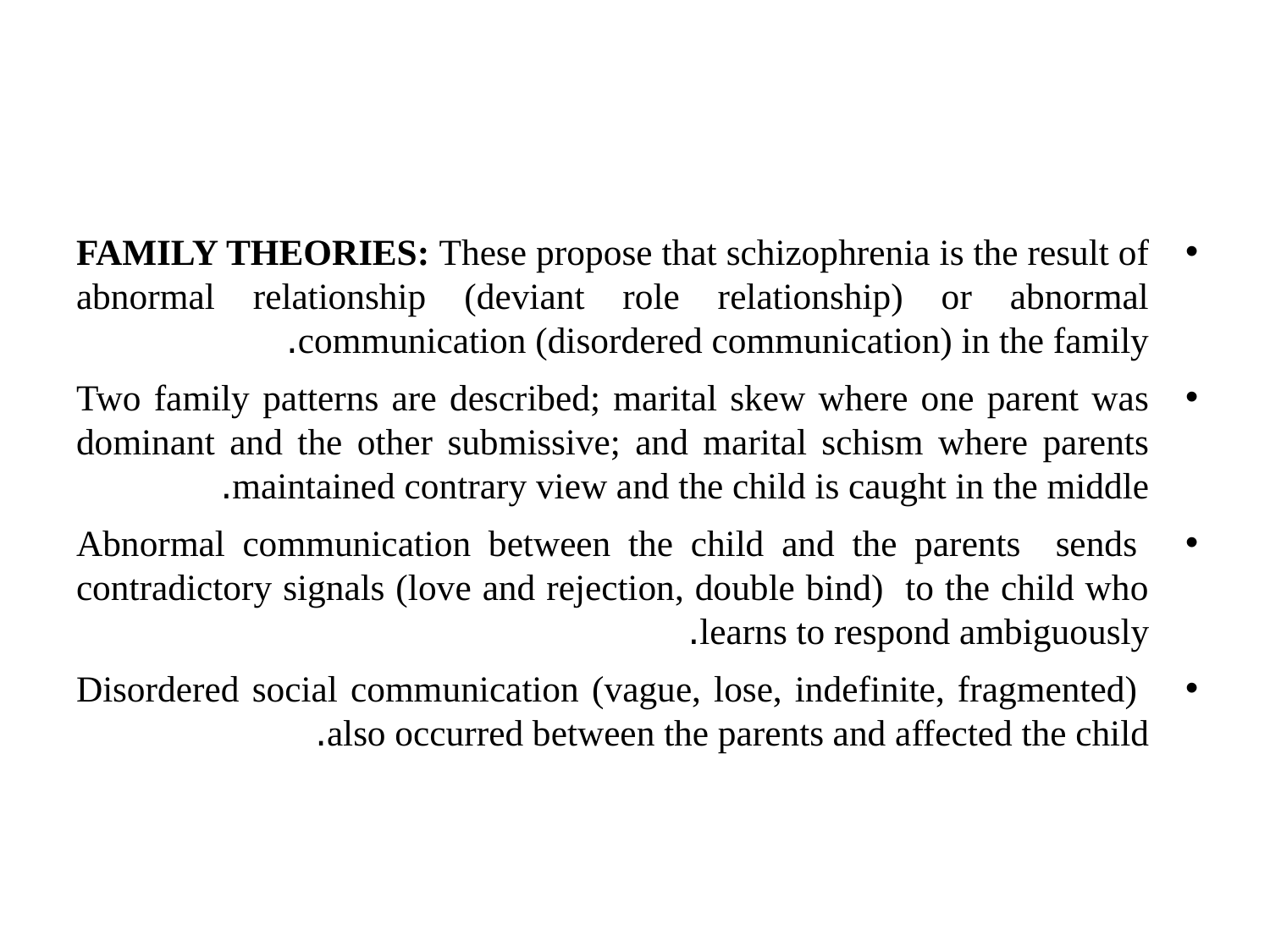

#
FAMILY THEORIES: These propose that schizophrenia is the result of abnormal relationship (deviant role relationship) or abnormal communication (disordered communication) in the family.
Two family patterns are described; marital skew where one parent was dominant and the other submissive; and marital schism where parents maintained contrary view and the child is caught in the middle.
 Abnormal communication between the child and the parents  sends contradictory signals (love and rejection, double bind)  to the child who learns to respond ambiguously.
 Disordered social communication (vague, lose, indefinite, fragmented) also occurred between the parents and affected the child.